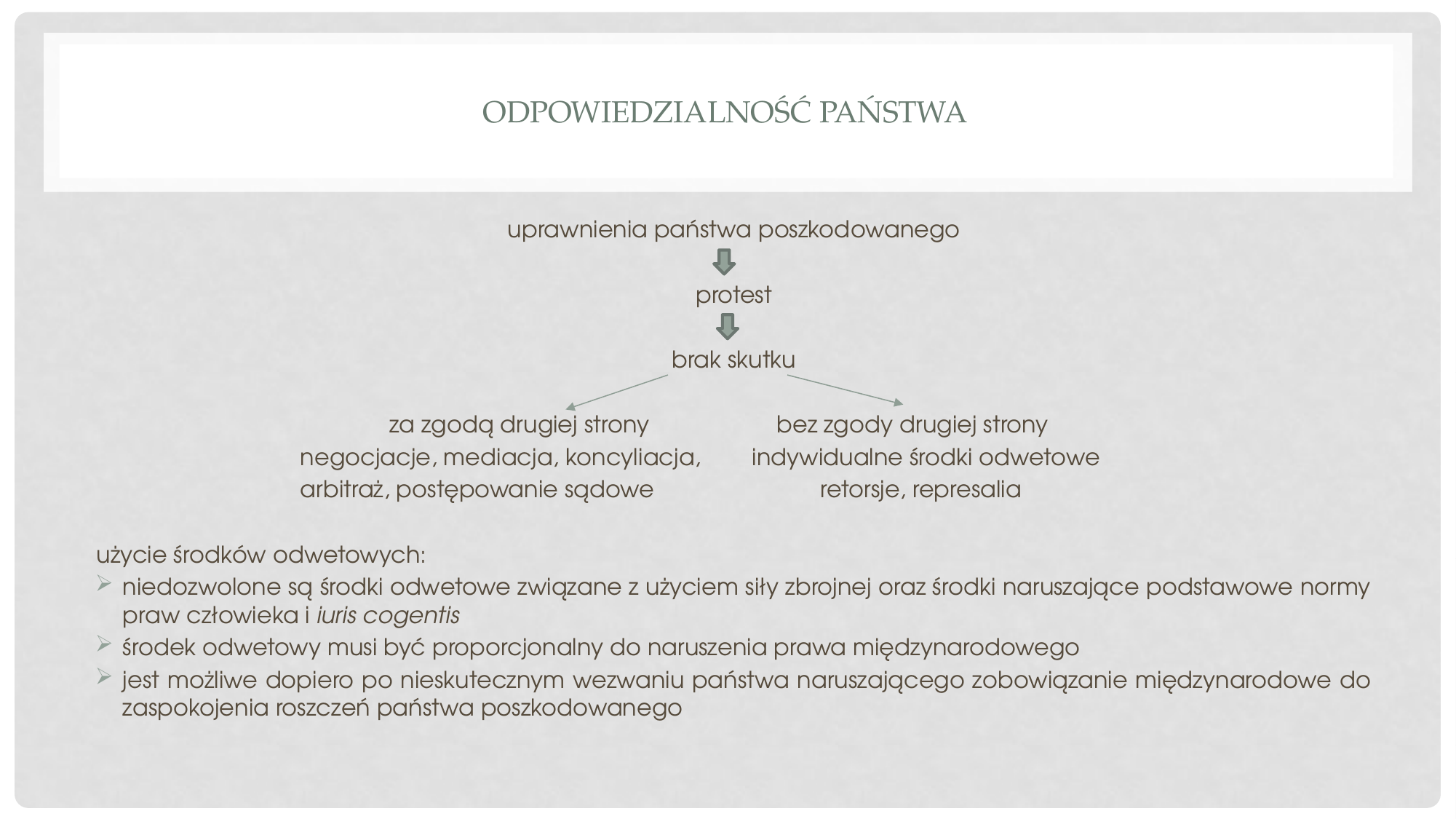

# Odpowiedzialność państwa
uprawnienia państwa poszkodowanego

protest

brak skutku

                                              za zgodą drugiej strony                    bez zgody drugiej strony
                                negocjacje, mediacja, koncyliacja,        indywidualne środki odwetowe
                                arbitraż, postępowanie sądowe                          retorsje, represalia

użycie środków odwetowych:
niedozwolone są środki odwetowe związane z użyciem siły zbrojnej oraz środki naruszające podstawowe normy praw człowieka i iuris cogentis
środek odwetowy musi być proporcjonalny do naruszenia prawa międzynarodowego
jest możliwe dopiero po nieskutecznym wezwaniu państwa naruszającego zobowiązanie międzynarodowe do zaspokojenia roszczeń państwa poszkodowanego